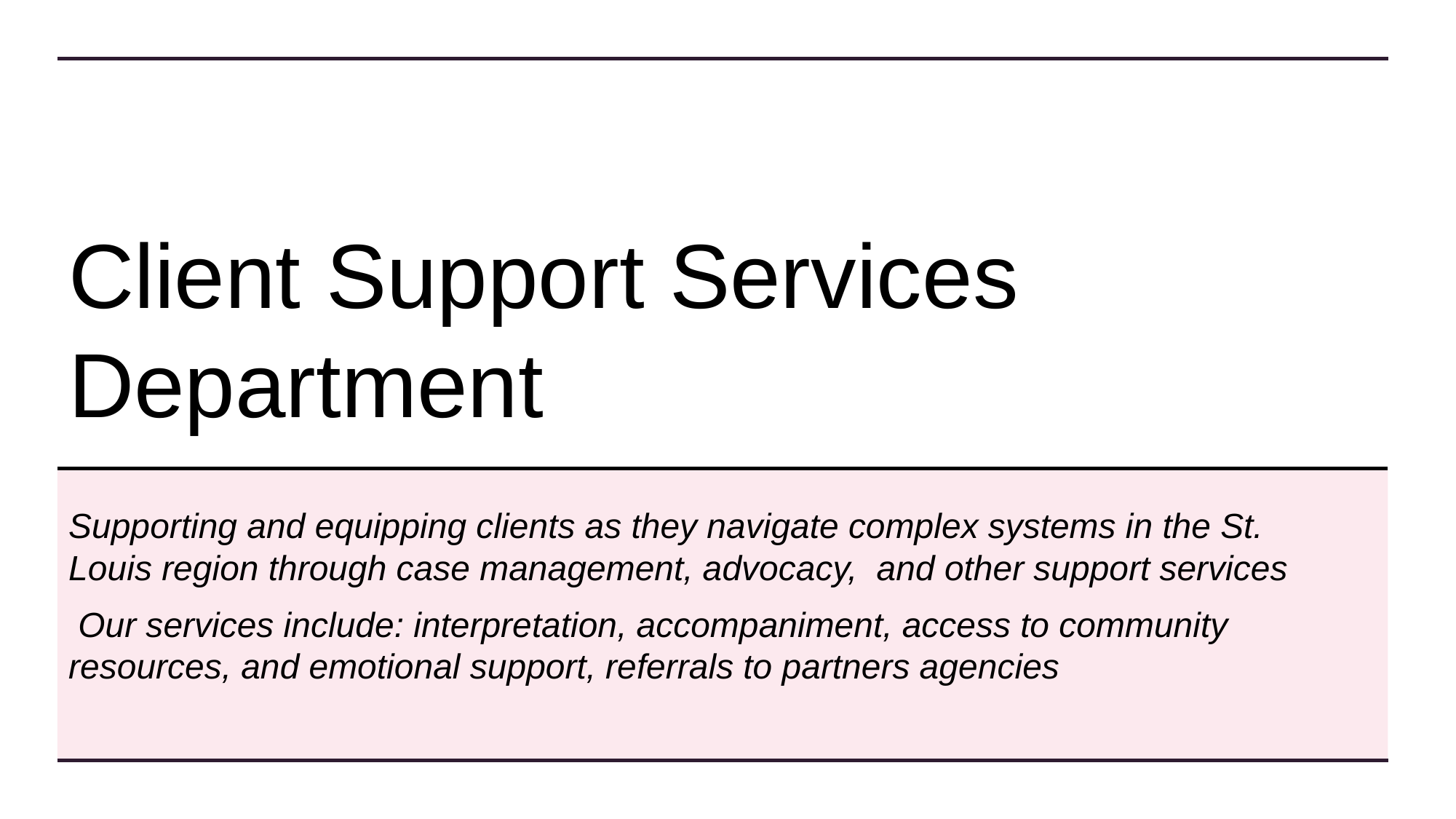

# Client Support Services Department
Supporting and equipping clients as they navigate complex systems in the St. Louis region through case management, advocacy,  and other support services
 Our services include: interpretation, accompaniment, access to community resources, and emotional support, referrals to partners agencies